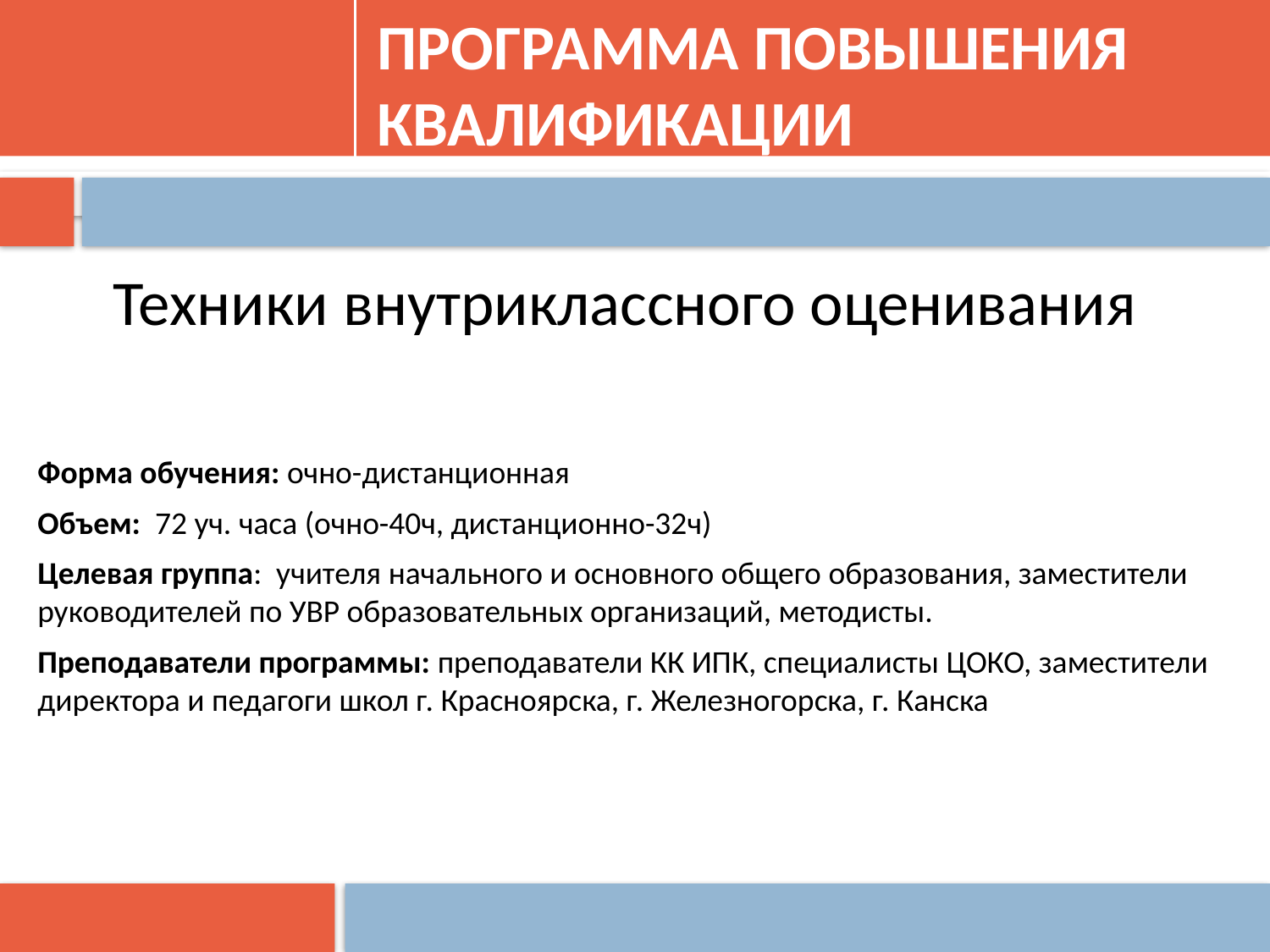

ПРОГРАММА ПОВЫШЕНИЯ КВАЛИФИКАЦИИ
Техники внутриклассного оценивания

Форма обучения: очно-дистанционная
Объем:  72 уч. часа (очно-40ч, дистанционно-32ч)
Целевая группа:  учителя начального и основного общего образования, заместители руководителей по УВР образовательных организаций, методисты.
Преподаватели программы: преподаватели КК ИПК, специалисты ЦОКО, заместители директора и педагоги школ г. Красноярска, г. Железногорска, г. Канска